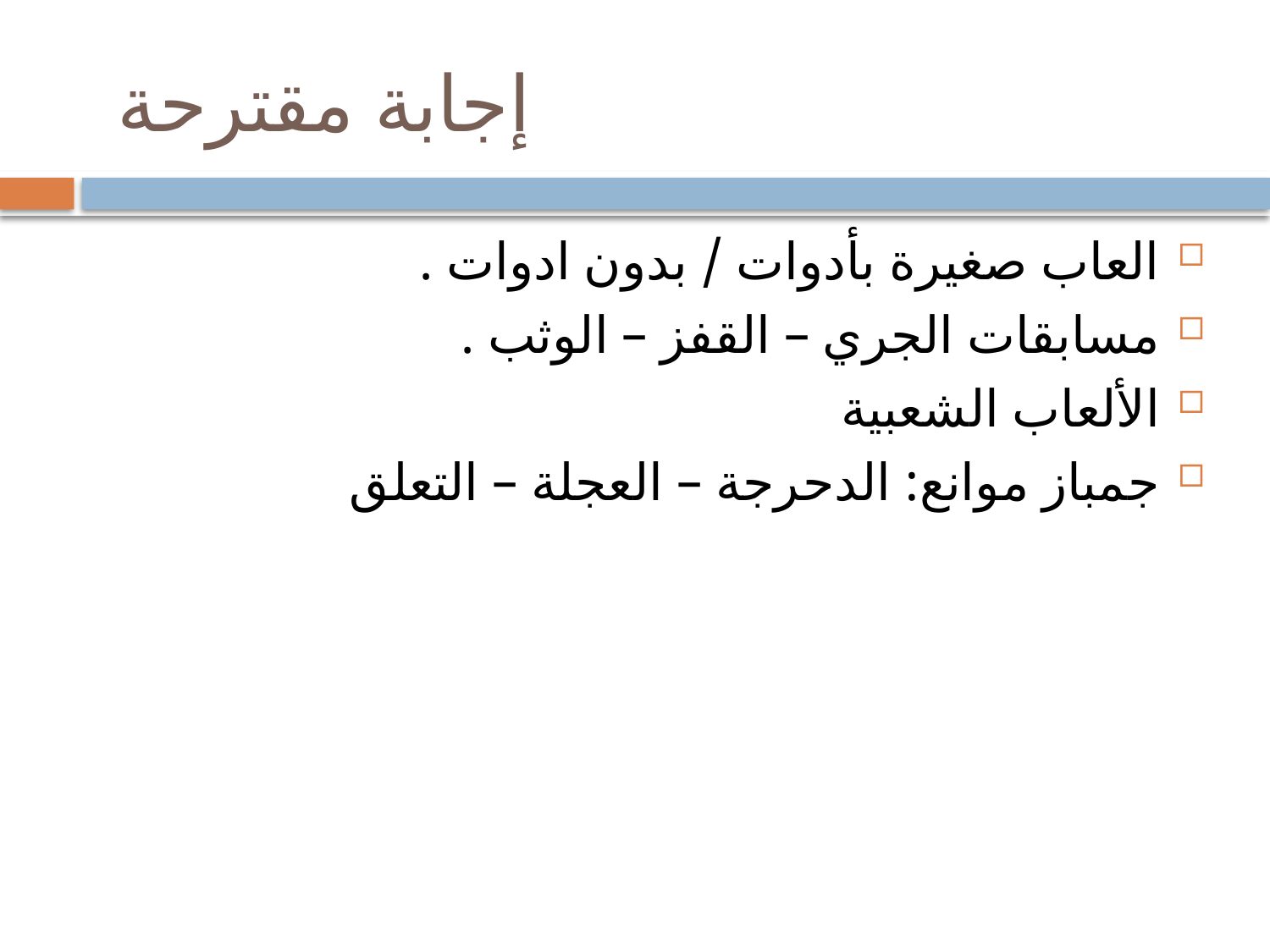

# إجابة مقترحة
العاب صغيرة بأدوات / بدون ادوات .
مسابقات الجري – القفز – الوثب .
الألعاب الشعبية
جمباز موانع: الدحرجة – العجلة – التعلق